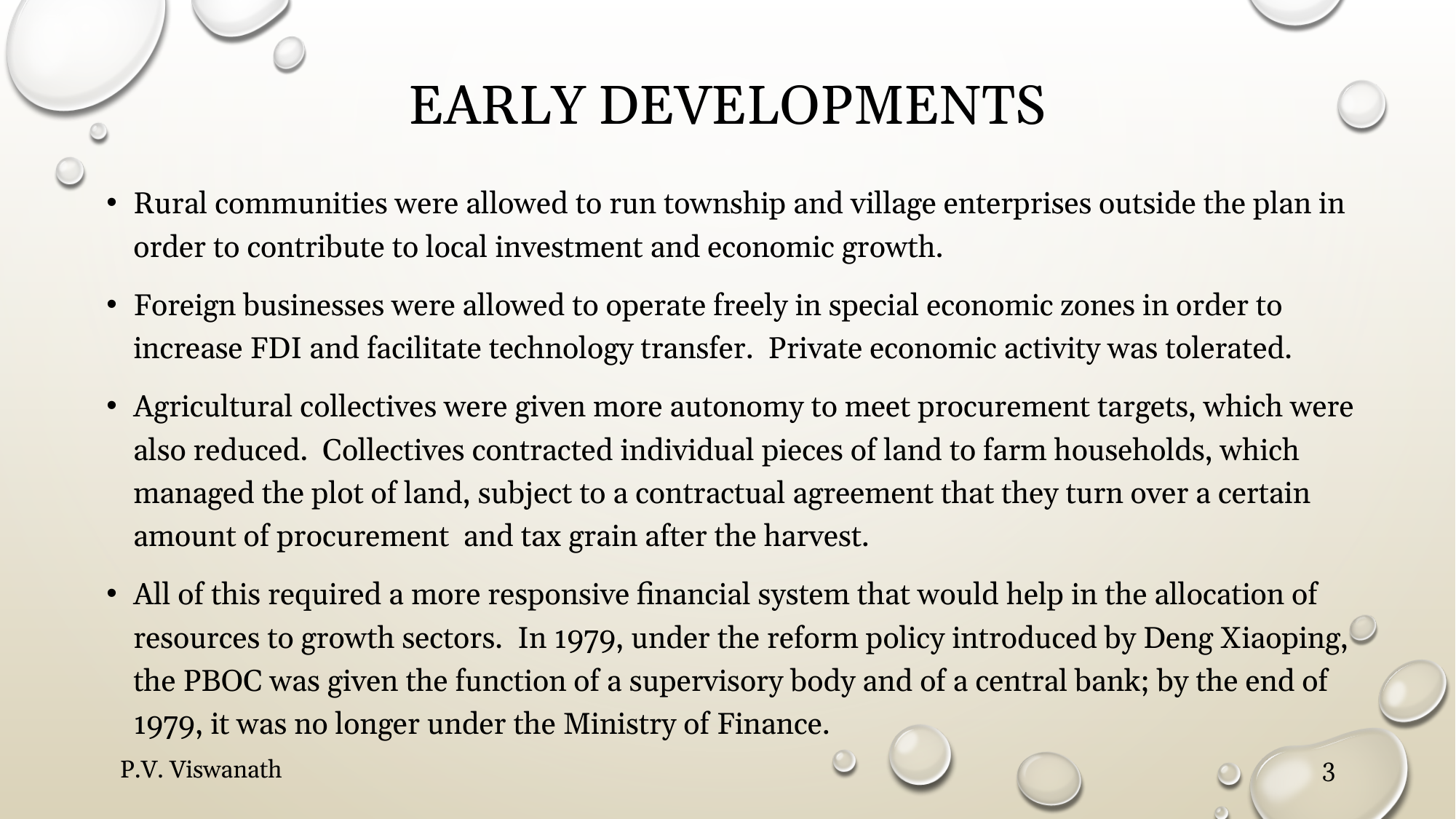

# Early developments
Rural communities were allowed to run township and village enterprises outside the plan in order to contribute to local investment and economic growth.
Foreign businesses were allowed to operate freely in special economic zones in order to increase FDI and facilitate technology transfer.  Private economic activity was tolerated.
Agricultural collectives were given more autonomy to meet procurement targets, which were also reduced.  Collectives contracted individual pieces of land to farm households, which managed the plot of land, subject to a contractual agreement that they turn over a certain amount of procurement  and tax grain after the harvest.
All of this required a more responsive financial system that would help in the allocation of resources to growth sectors.  In 1979, under the reform policy introduced by Deng Xiaoping, the PBOC was given the function of a supervisory body and of a central bank; by the end of 1979, it was no longer under the Ministry of Finance.
P.V. Viswanath
3